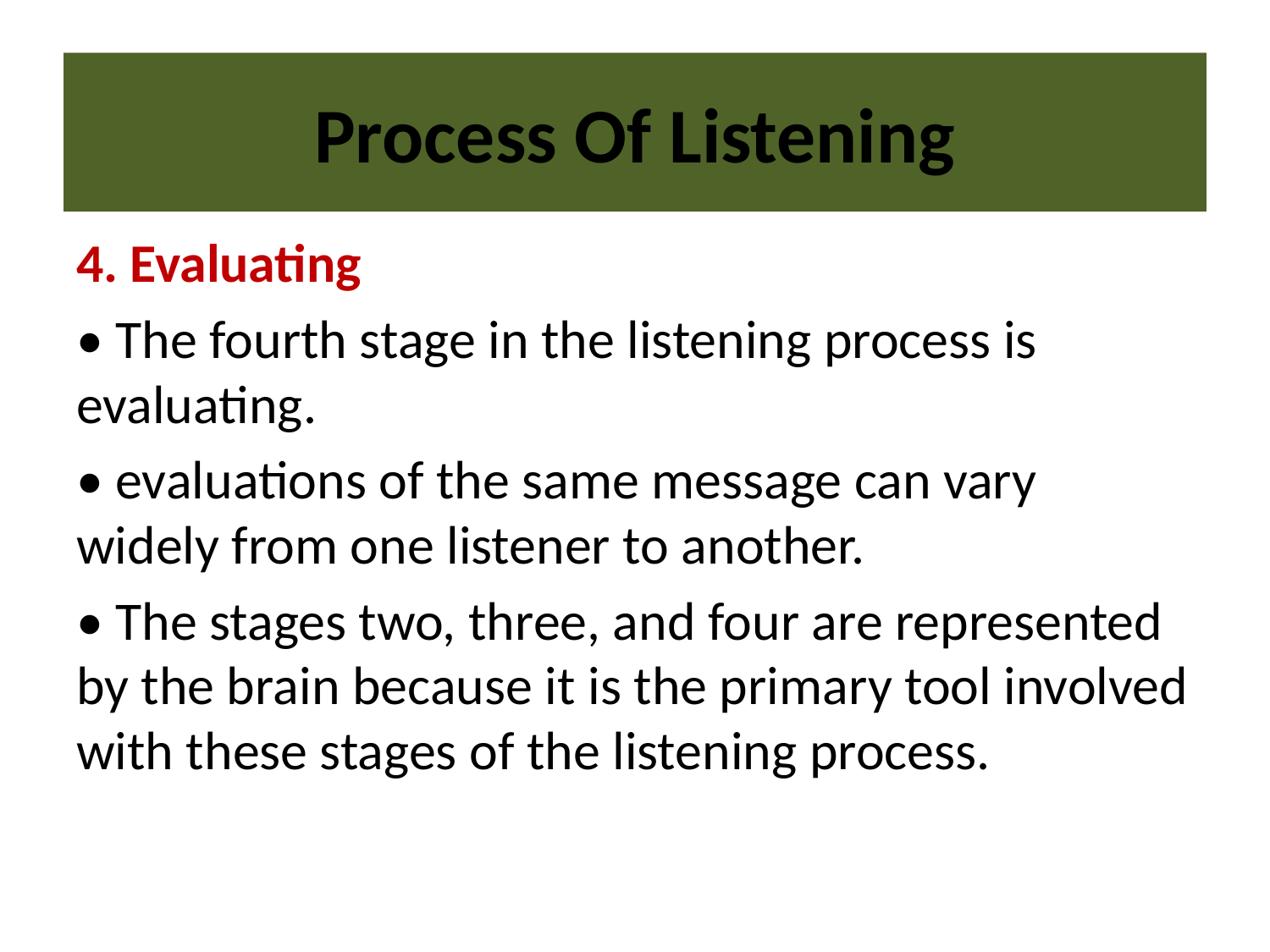

# Process Of Listening
4. Evaluating
• The fourth stage in the listening process is evaluating.
• evaluations of the same message can vary widely from one listener to another.
• The stages two, three, and four are represented by the brain because it is the primary tool involved with these stages of the listening process.